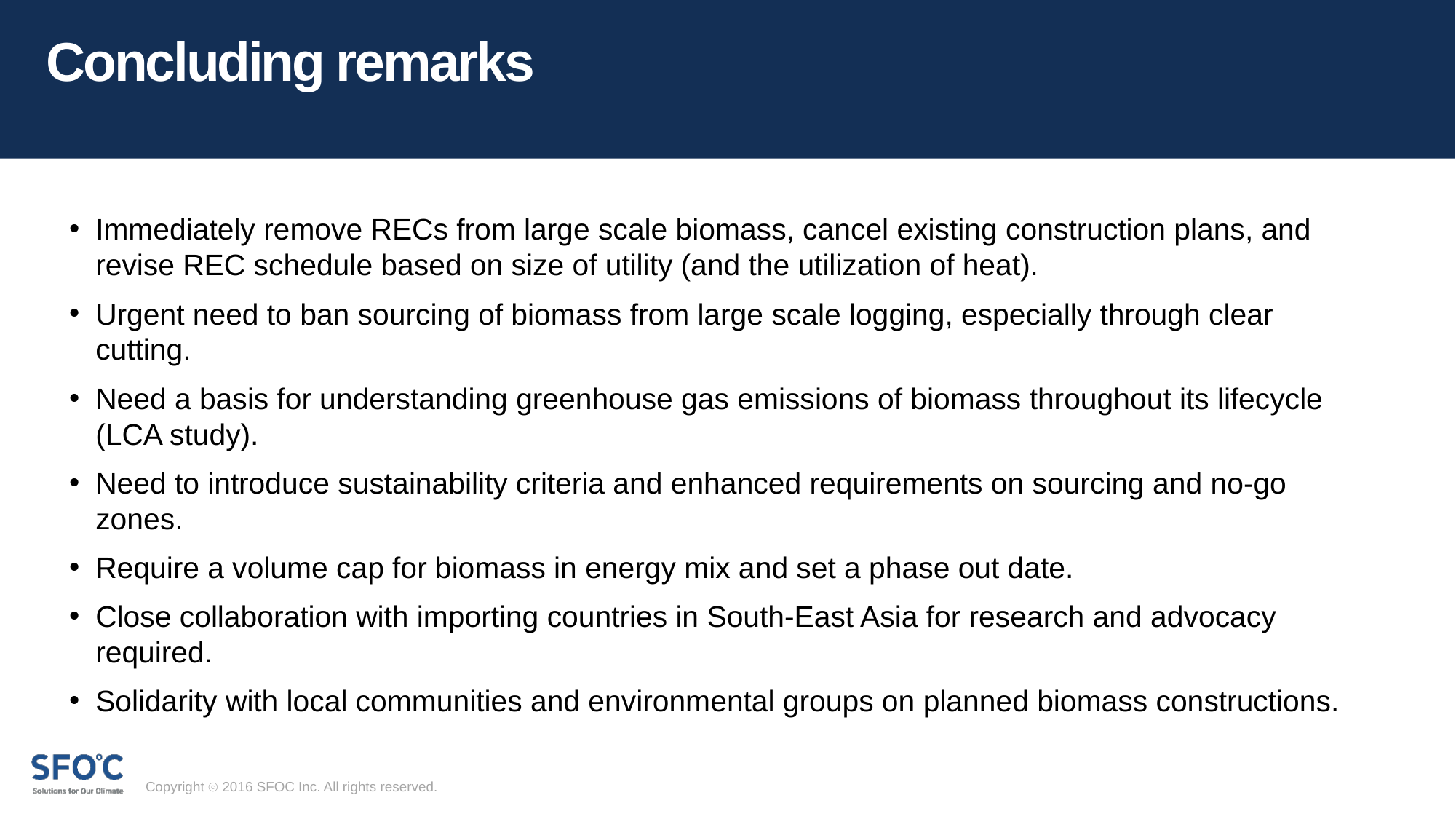

Concluding remarks
Immediately remove RECs from large scale biomass, cancel existing construction plans, and revise REC schedule based on size of utility (and the utilization of heat).
Urgent need to ban sourcing of biomass from large scale logging, especially through clear cutting.
Need a basis for understanding greenhouse gas emissions of biomass throughout its lifecycle (LCA study).
Need to introduce sustainability criteria and enhanced requirements on sourcing and no-go zones.
Require a volume cap for biomass in energy mix and set a phase out date.
Close collaboration with importing countries in South-East Asia for research and advocacy required.
Solidarity with local communities and environmental groups on planned biomass constructions.